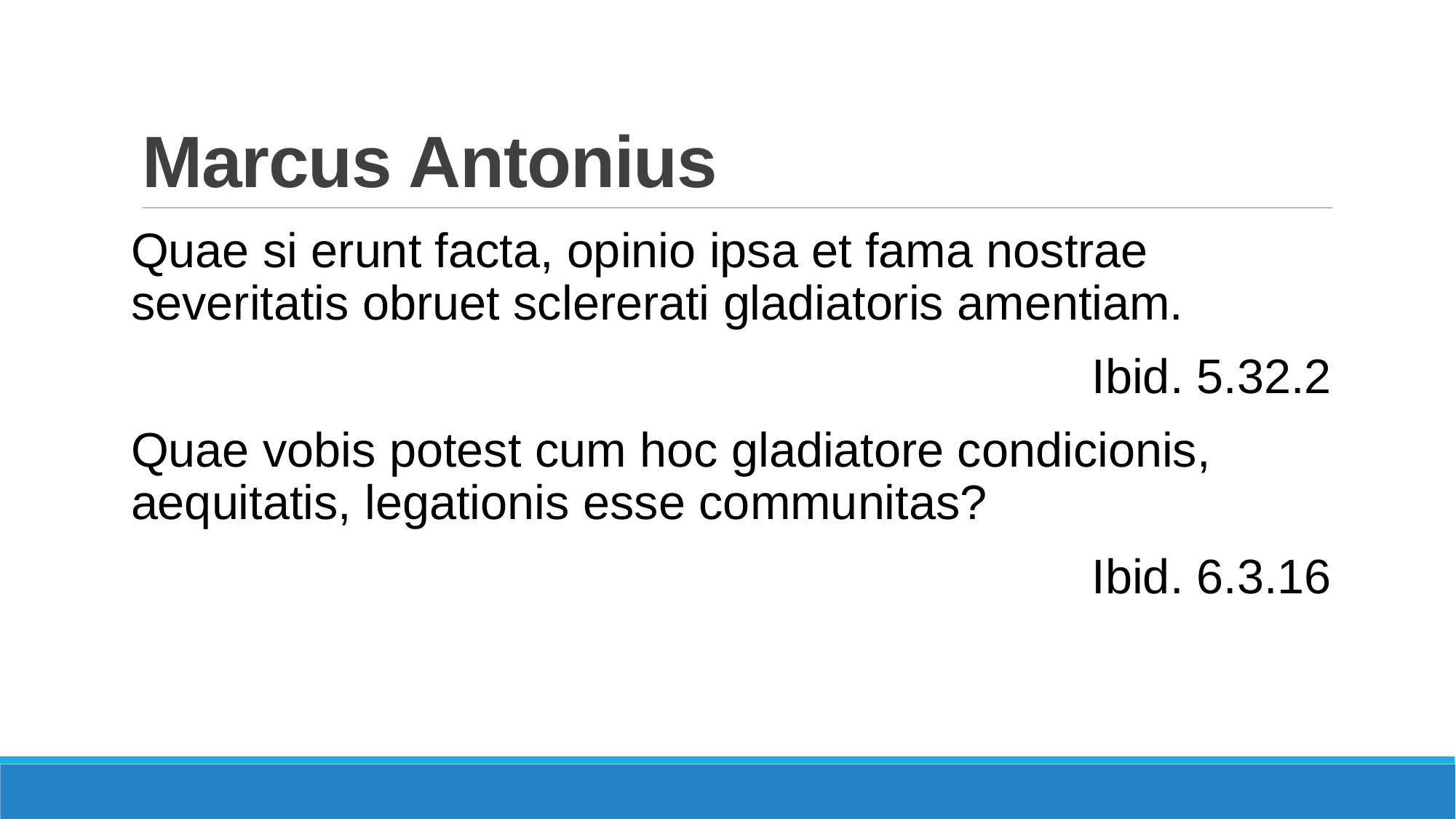

# Marcus Antonius
Quae si erunt facta, opinio ipsa et fama nostrae severitatis obruet sclererati gladiatoris amentiam.
Ibid. 5.32.2
Quae vobis potest cum hoc gladiatore condicionis, aequitatis, legationis esse communitas?
Ibid. 6.3.16